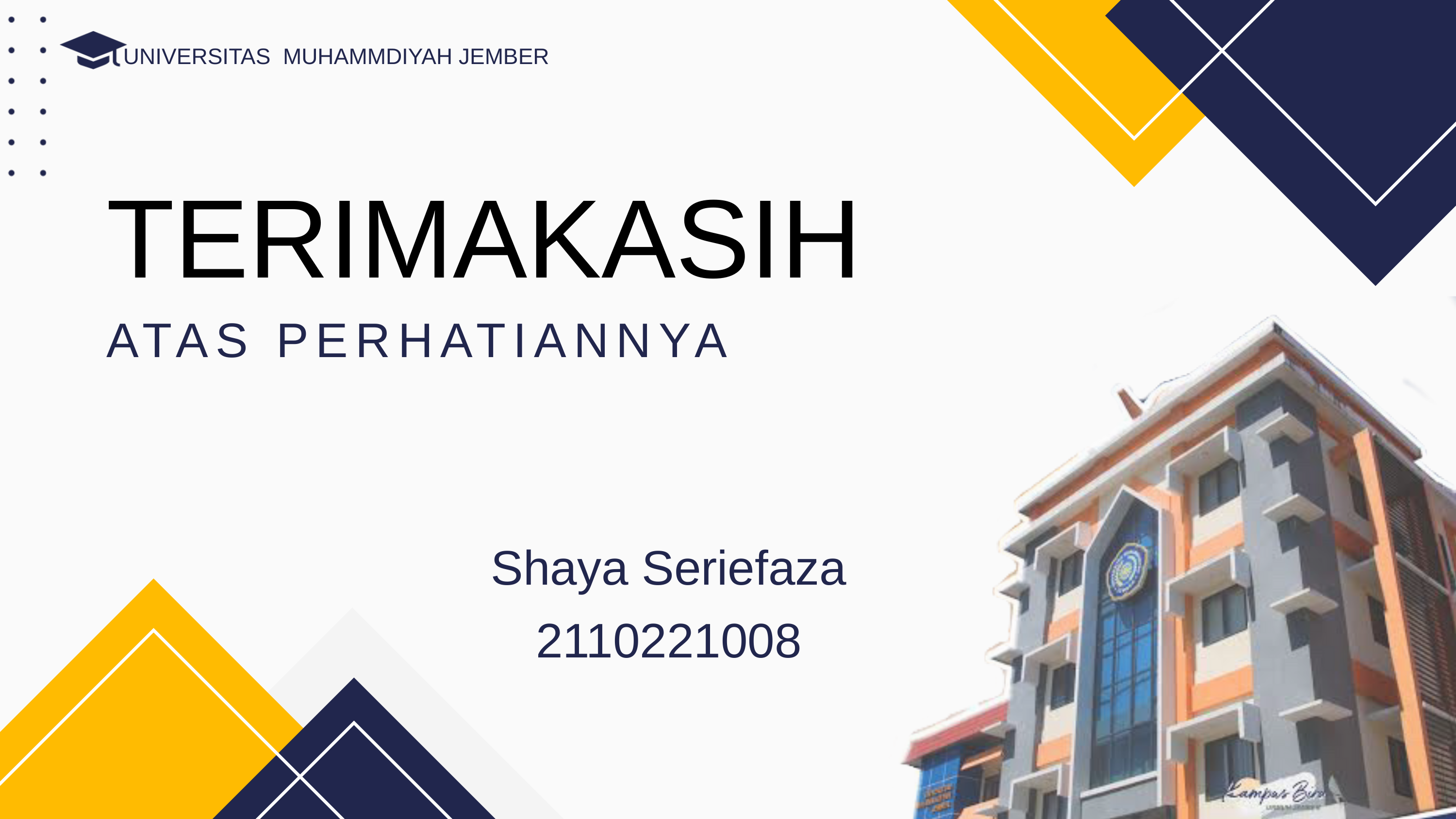

UNIVERSITAS  MUHAMMDIYAH JEMBER
TERIMAKASIH

ATAS PERHATIANNYA
Shaya Seriefaza

2110221008